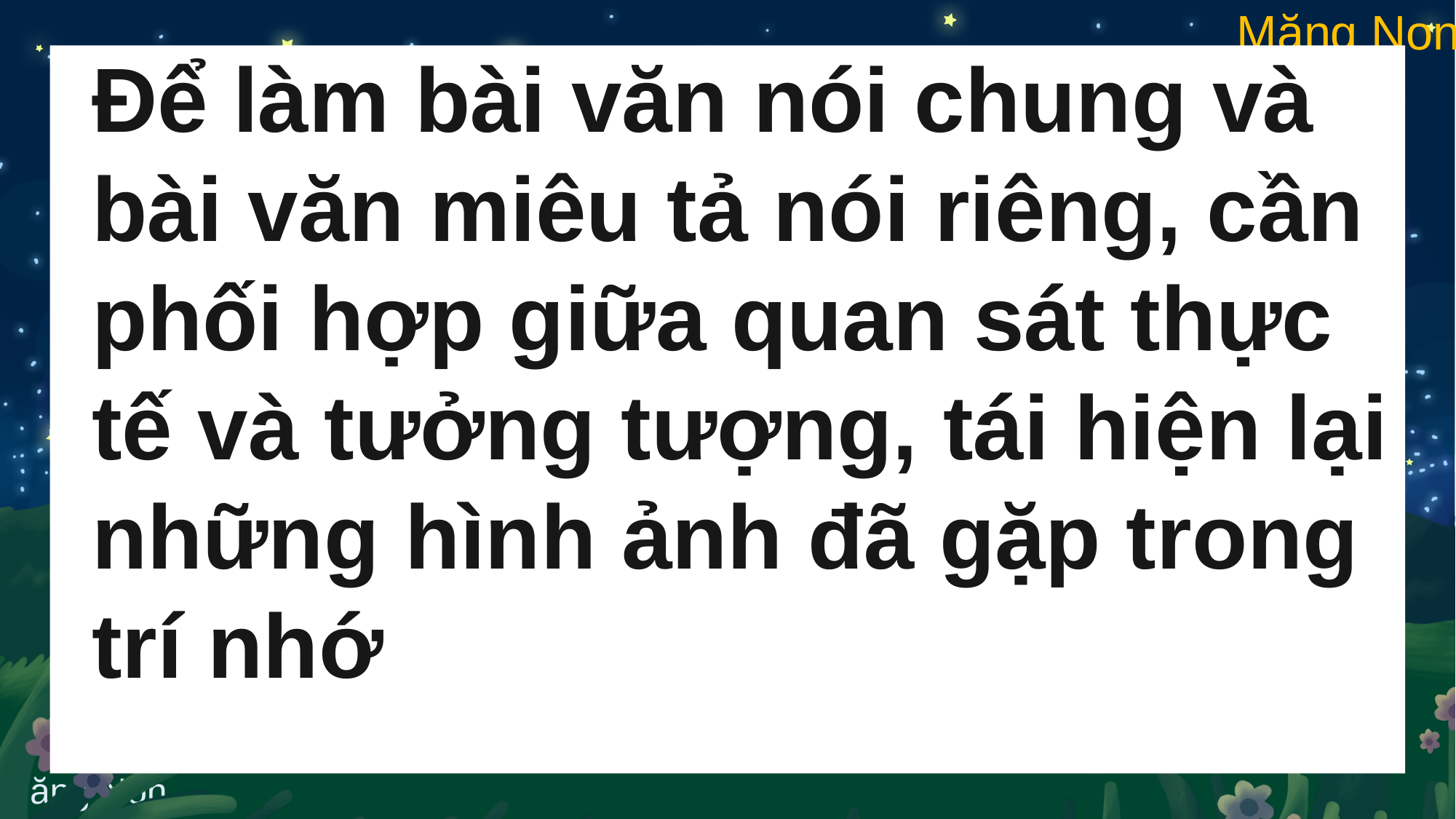

Để làm bài văn nói chung và bài văn miêu tả nói riêng, cần phối hợp giữa quan sát thực tế và tưởng tượng, tái hiện lại những hình ảnh đã gặp trong trí nhớ